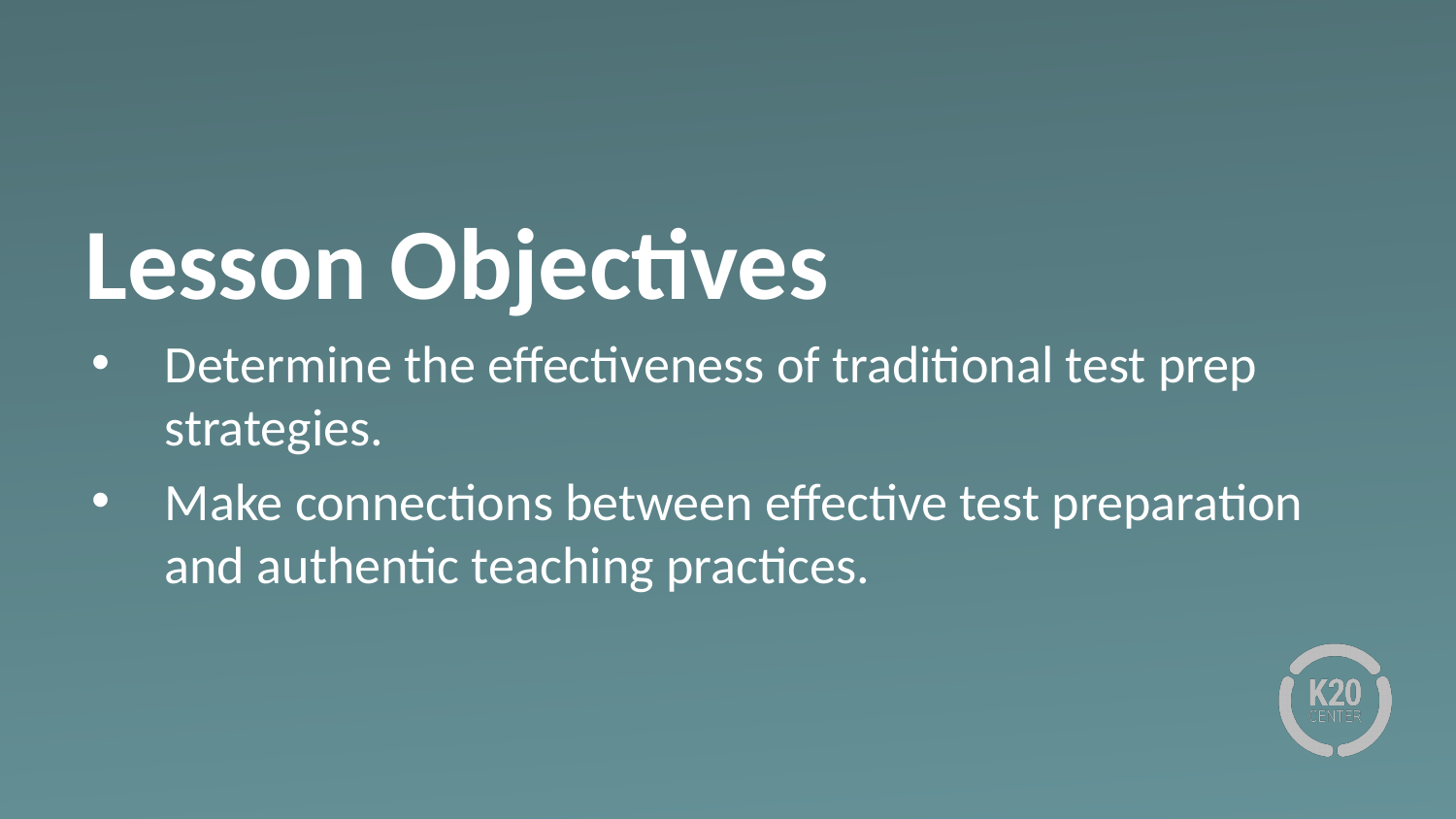

# Lesson Objectives
Determine the effectiveness of traditional test prep strategies.
Make connections between effective test preparation and authentic teaching practices.